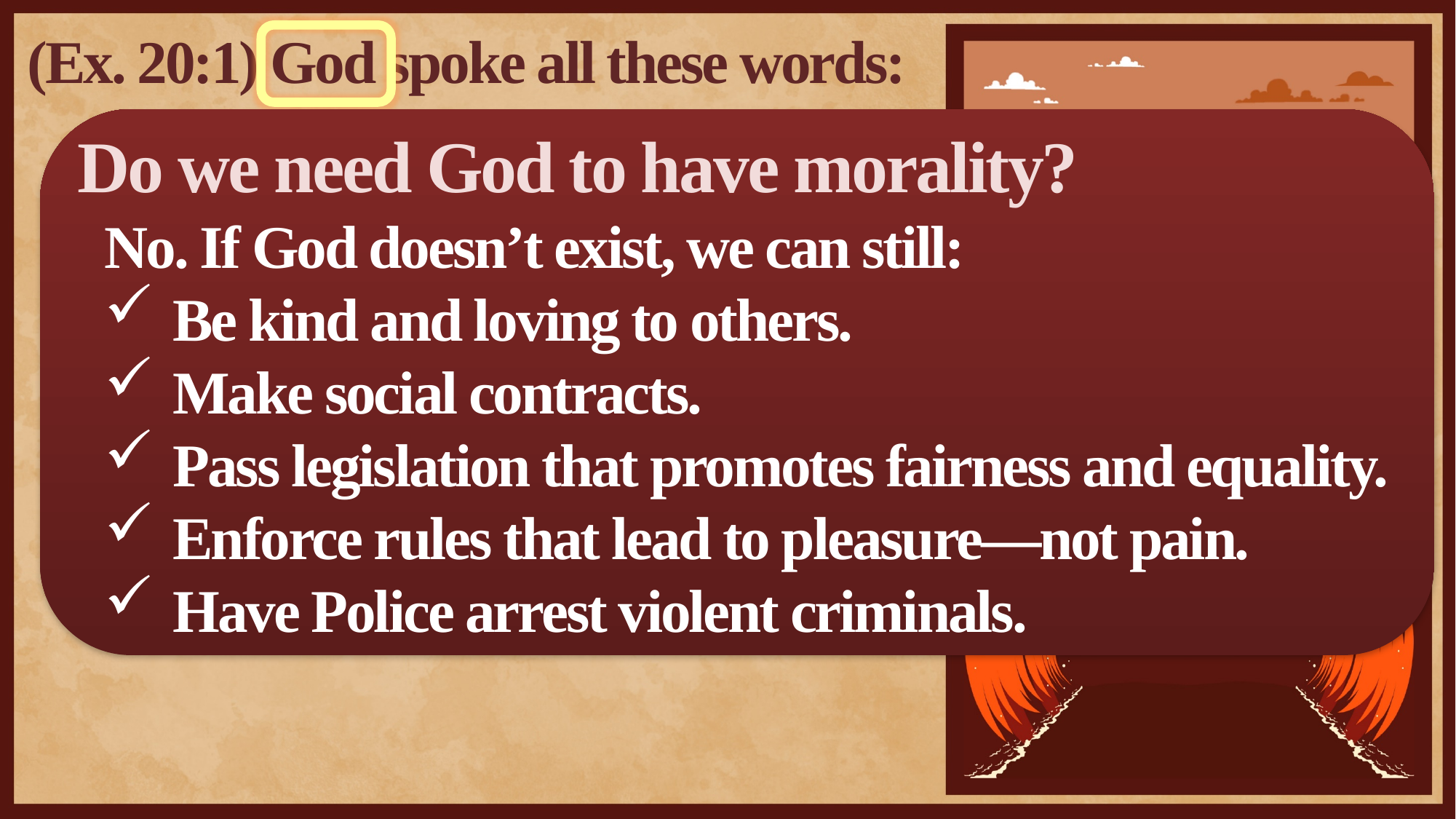

(Ex. 20:1) God spoke all these words:

Do we need God to have morality?
No. If God doesn’t exist, we can still:
Be kind and loving to others.
Make social contracts.
Pass legislation that promotes fairness and equality.
Enforce rules that lead to pleasure—not pain.
Have Police arrest violent criminals.